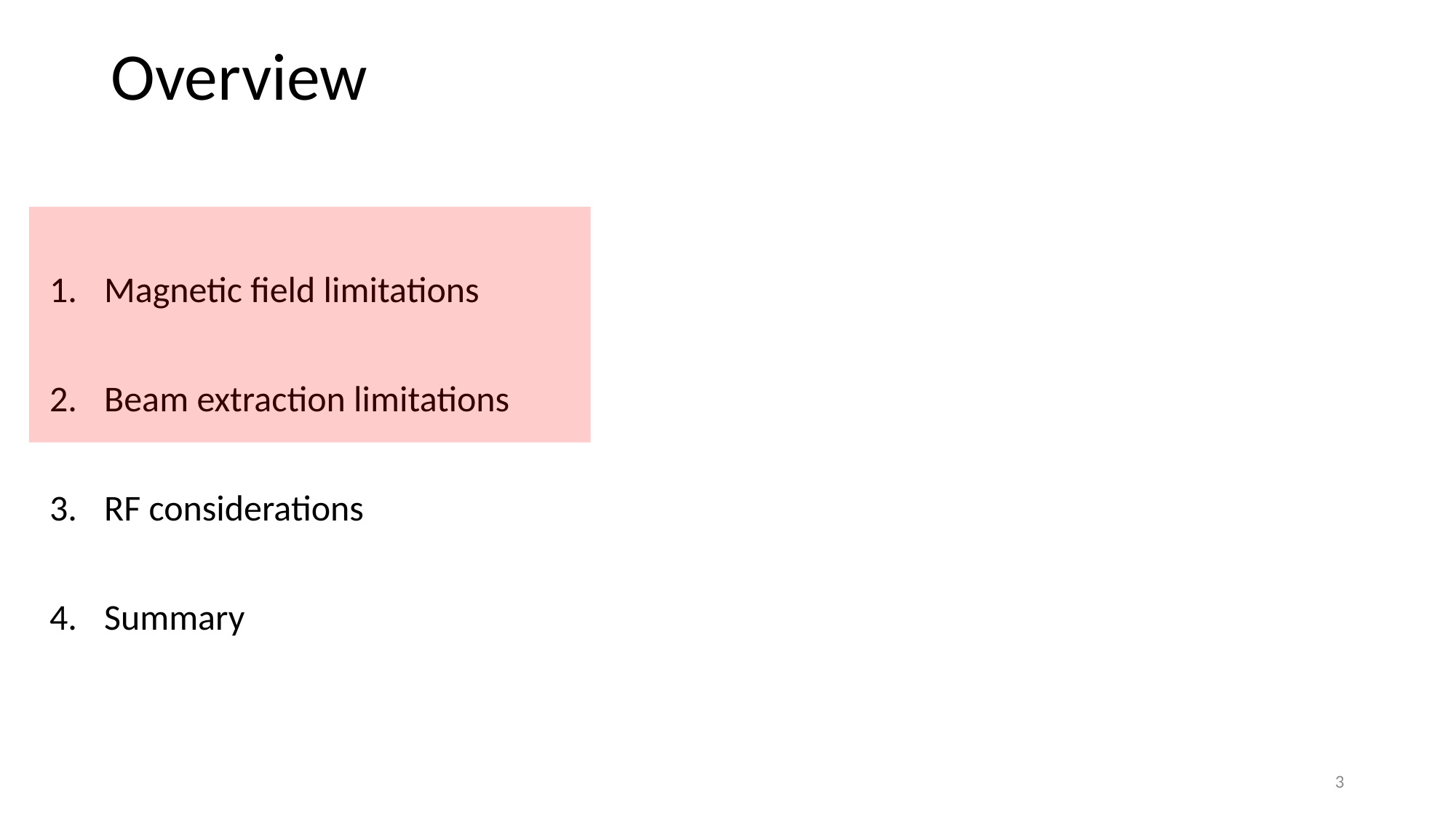

# Overview
Magnetic field limitations
Beam extraction limitations
RF considerations
Summary

3